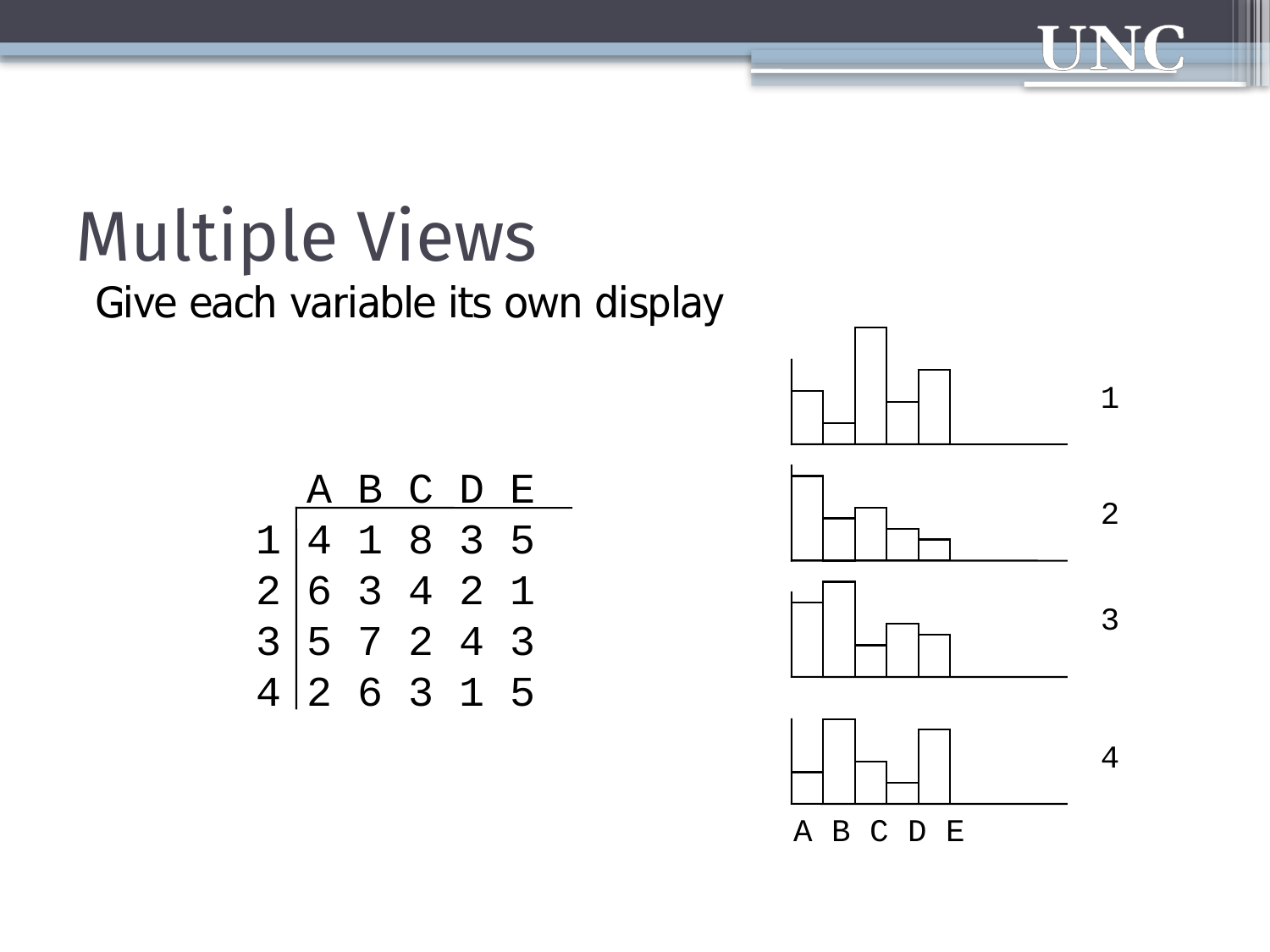

# Multiple Views
Give each variable its own display

1

  A B C D E
1 4 1 8 3 5
2 6 3 4 2 1
3 5 7 2 4 3
4 2 6 3 1 5

2

3

4

A B C D E